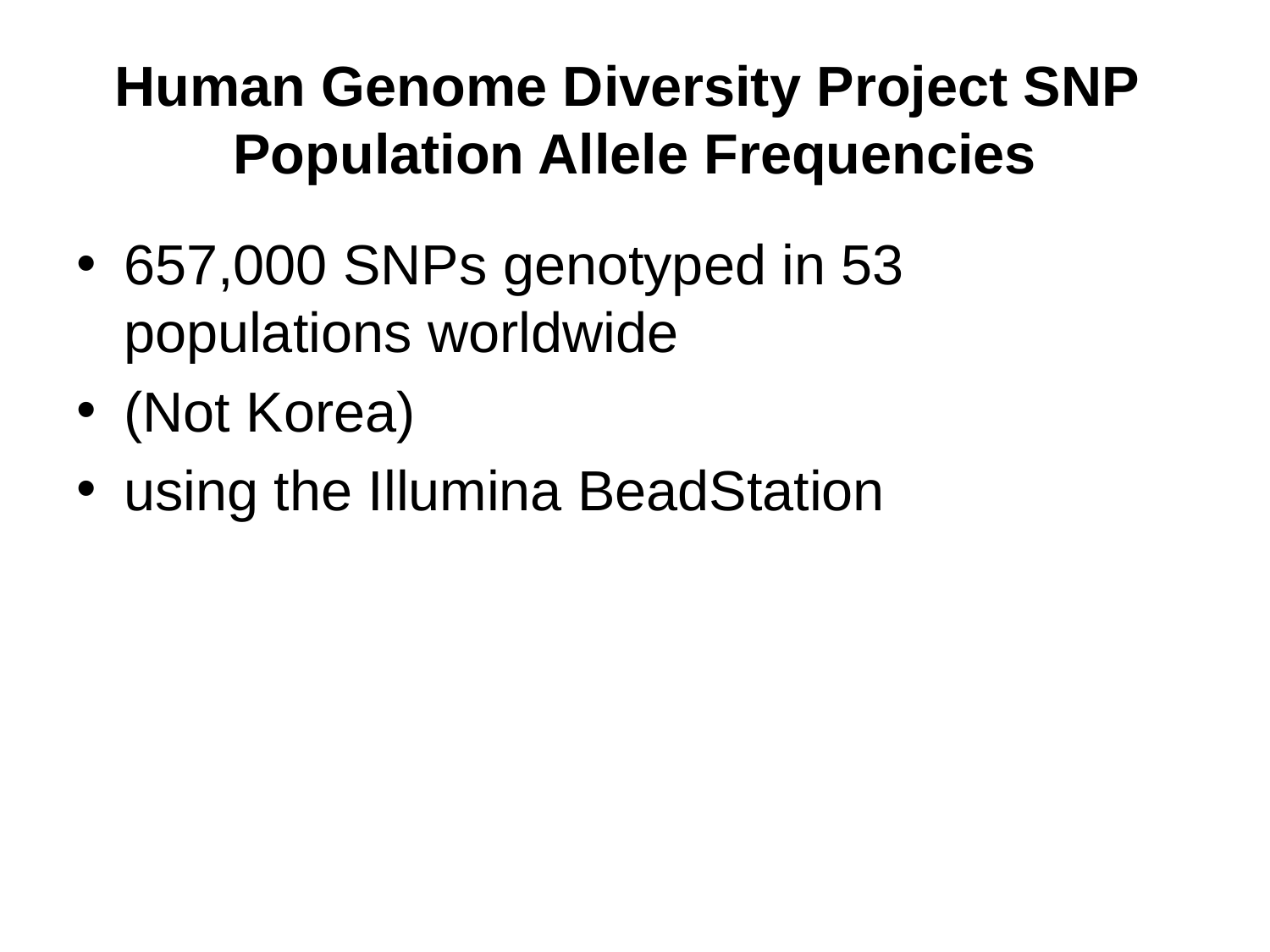

# Human Genome Diversity Project SNP Population Allele Frequencies
657,000 SNPs genotyped in 53 populations worldwide
(Not Korea)
using the Illumina BeadStation